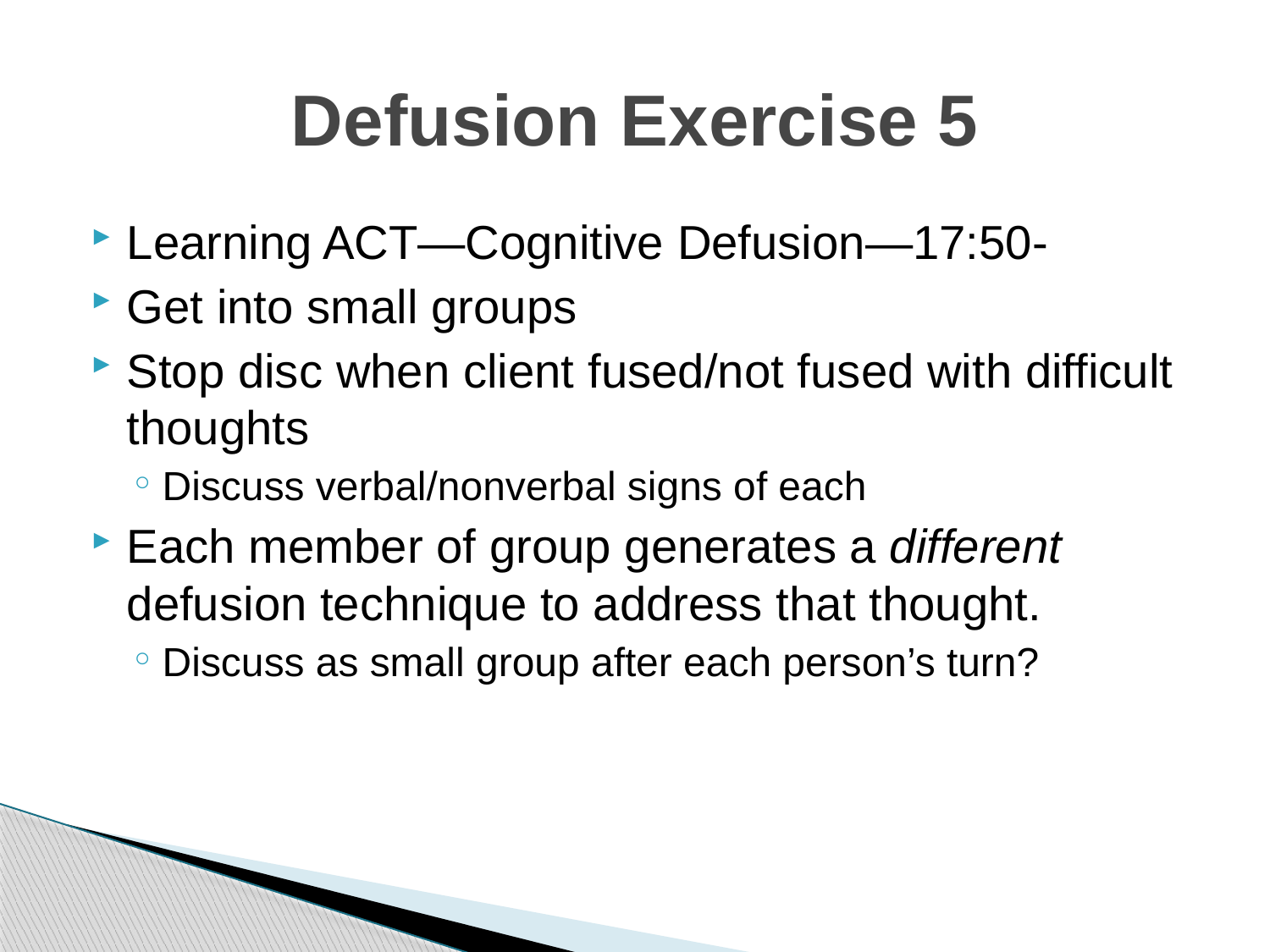

# Defusion Exercise 5
Learning ACT—Cognitive Defusion—17:50-
Get into small groups
Stop disc when client fused/not fused with difficult thoughts
Discuss verbal/nonverbal signs of each
Each member of group generates a different defusion technique to address that thought.
Discuss as small group after each person’s turn?